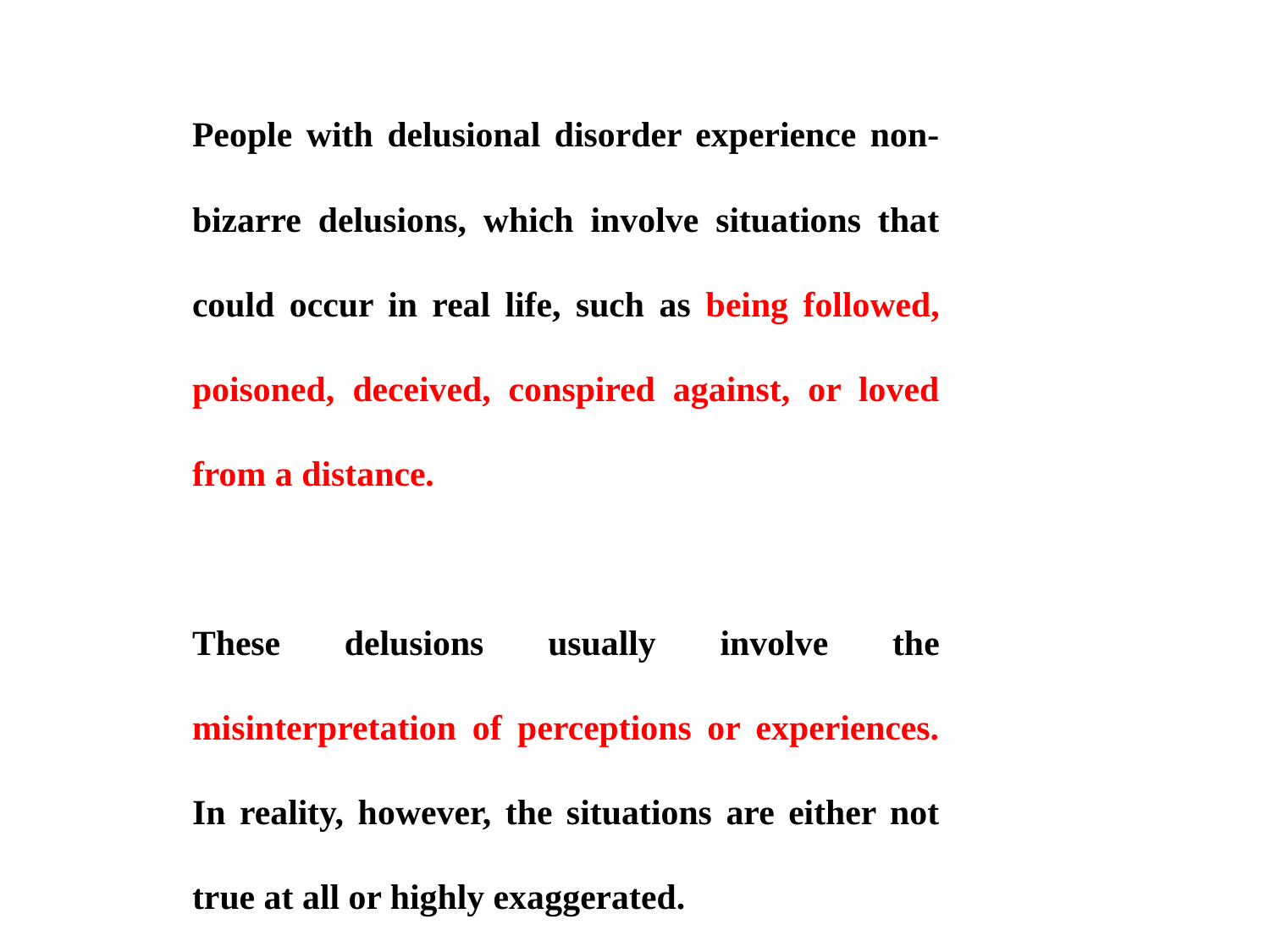

People with delusional disorder experience non-bizarre delusions, which involve situations that could occur in real life, such as being followed, poisoned, deceived, conspired against, or loved from a distance.

These delusions usually involve the misinterpretation of perceptions or experiences. In reality, however, the situations are either not true at all or highly exaggerated.